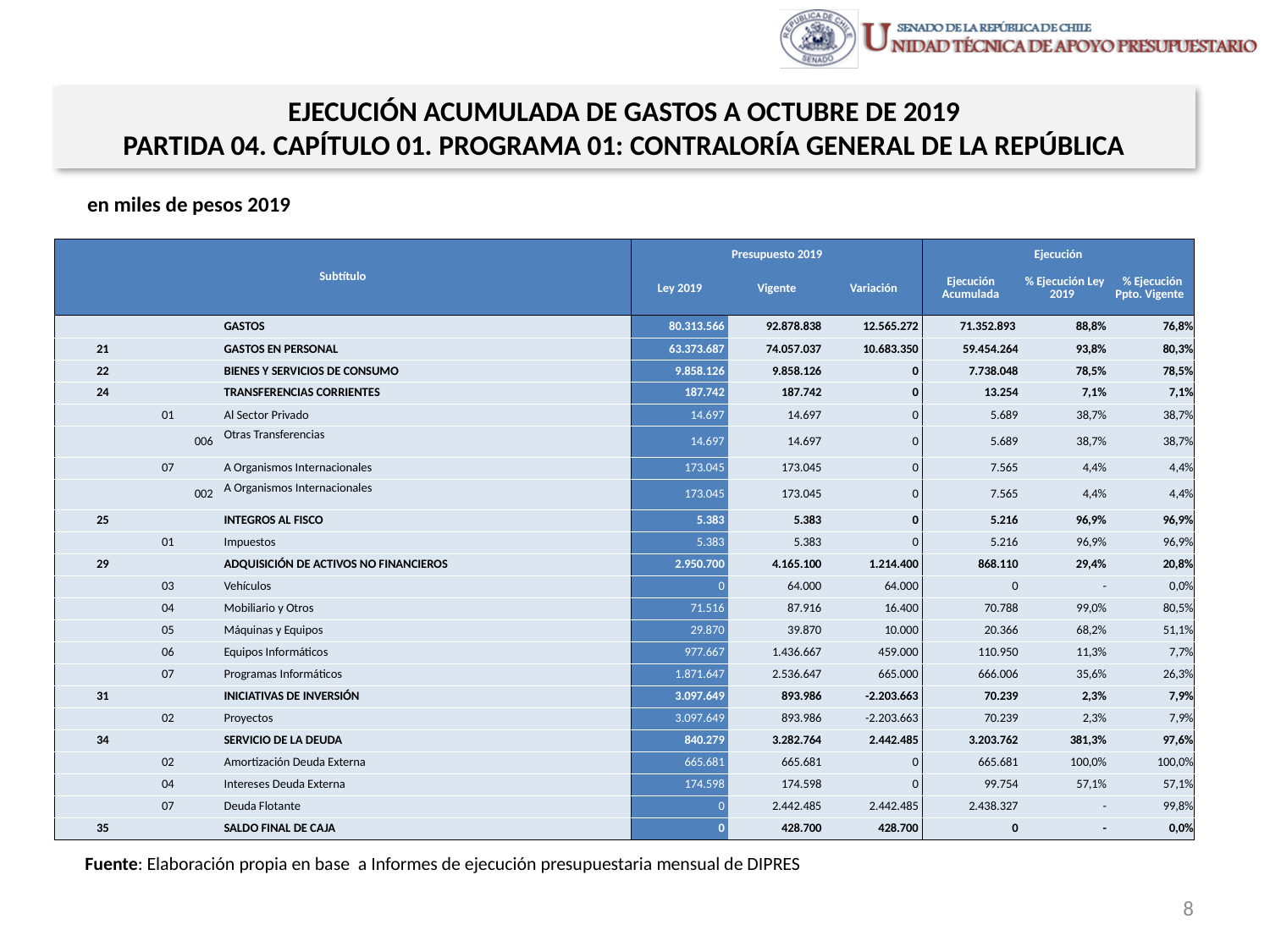

EJECUCIÓN ACUMULADA DE GASTOS A OCTUBRE DE 2019
PARTIDA 04. CAPÍTULO 01. PROGRAMA 01: CONTRALORÍA GENERAL DE LA REPÚBLICA
en miles de pesos 2019
| Subtítulo |  |  |  | Presupuesto 2019 |  |  | Ejecución |  |  |
| --- | --- | --- | --- | --- | --- | --- | --- | --- | --- |
|  |  |  |  | Ley 2019 | Vigente | Variación | Ejecución Acumulada | % Ejecución Ley 2019 | % Ejecución Ppto. Vigente |
|  |  |  | GASTOS | 80.313.566 | 92.878.838 | 12.565.272 | 71.352.893 | 88,8% | 76,8% |
| 21 |  |  | GASTOS EN PERSONAL | 63.373.687 | 74.057.037 | 10.683.350 | 59.454.264 | 93,8% | 80,3% |
| 22 |  |  | BIENES Y SERVICIOS DE CONSUMO | 9.858.126 | 9.858.126 | 0 | 7.738.048 | 78,5% | 78,5% |
| 24 |  |  | TRANSFERENCIAS CORRIENTES | 187.742 | 187.742 | 0 | 13.254 | 7,1% | 7,1% |
|  | 01 |  | Al Sector Privado | 14.697 | 14.697 | 0 | 5.689 | 38,7% | 38,7% |
|  |  | 006 | Otras Transferencias | 14.697 | 14.697 | 0 | 5.689 | 38,7% | 38,7% |
|  | 07 |  | A Organismos Internacionales | 173.045 | 173.045 | 0 | 7.565 | 4,4% | 4,4% |
|  |  | 002 | A Organismos Internacionales | 173.045 | 173.045 | 0 | 7.565 | 4,4% | 4,4% |
| 25 |  |  | INTEGROS AL FISCO | 5.383 | 5.383 | 0 | 5.216 | 96,9% | 96,9% |
|  | 01 |  | Impuestos | 5.383 | 5.383 | 0 | 5.216 | 96,9% | 96,9% |
| 29 |  |  | ADQUISICIÓN DE ACTIVOS NO FINANCIEROS | 2.950.700 | 4.165.100 | 1.214.400 | 868.110 | 29,4% | 20,8% |
|  | 03 |  | Vehículos | 0 | 64.000 | 64.000 | 0 | - | 0,0% |
|  | 04 |  | Mobiliario y Otros | 71.516 | 87.916 | 16.400 | 70.788 | 99,0% | 80,5% |
|  | 05 |  | Máquinas y Equipos | 29.870 | 39.870 | 10.000 | 20.366 | 68,2% | 51,1% |
|  | 06 |  | Equipos Informáticos | 977.667 | 1.436.667 | 459.000 | 110.950 | 11,3% | 7,7% |
|  | 07 |  | Programas Informáticos | 1.871.647 | 2.536.647 | 665.000 | 666.006 | 35,6% | 26,3% |
| 31 |  |  | INICIATIVAS DE INVERSIÓN | 3.097.649 | 893.986 | -2.203.663 | 70.239 | 2,3% | 7,9% |
|  | 02 |  | Proyectos | 3.097.649 | 893.986 | -2.203.663 | 70.239 | 2,3% | 7,9% |
| 34 |  |  | SERVICIO DE LA DEUDA | 840.279 | 3.282.764 | 2.442.485 | 3.203.762 | 381,3% | 97,6% |
|  | 02 |  | Amortización Deuda Externa | 665.681 | 665.681 | 0 | 665.681 | 100,0% | 100,0% |
|  | 04 |  | Intereses Deuda Externa | 174.598 | 174.598 | 0 | 99.754 | 57,1% | 57,1% |
|  | 07 |  | Deuda Flotante | 0 | 2.442.485 | 2.442.485 | 2.438.327 | - | 99,8% |
| 35 |  |  | SALDO FINAL DE CAJA | 0 | 428.700 | 428.700 | 0 | - | 0,0% |
Fuente: Elaboración propia en base  a Informes de ejecución presupuestaria mensual de DIPRES
8